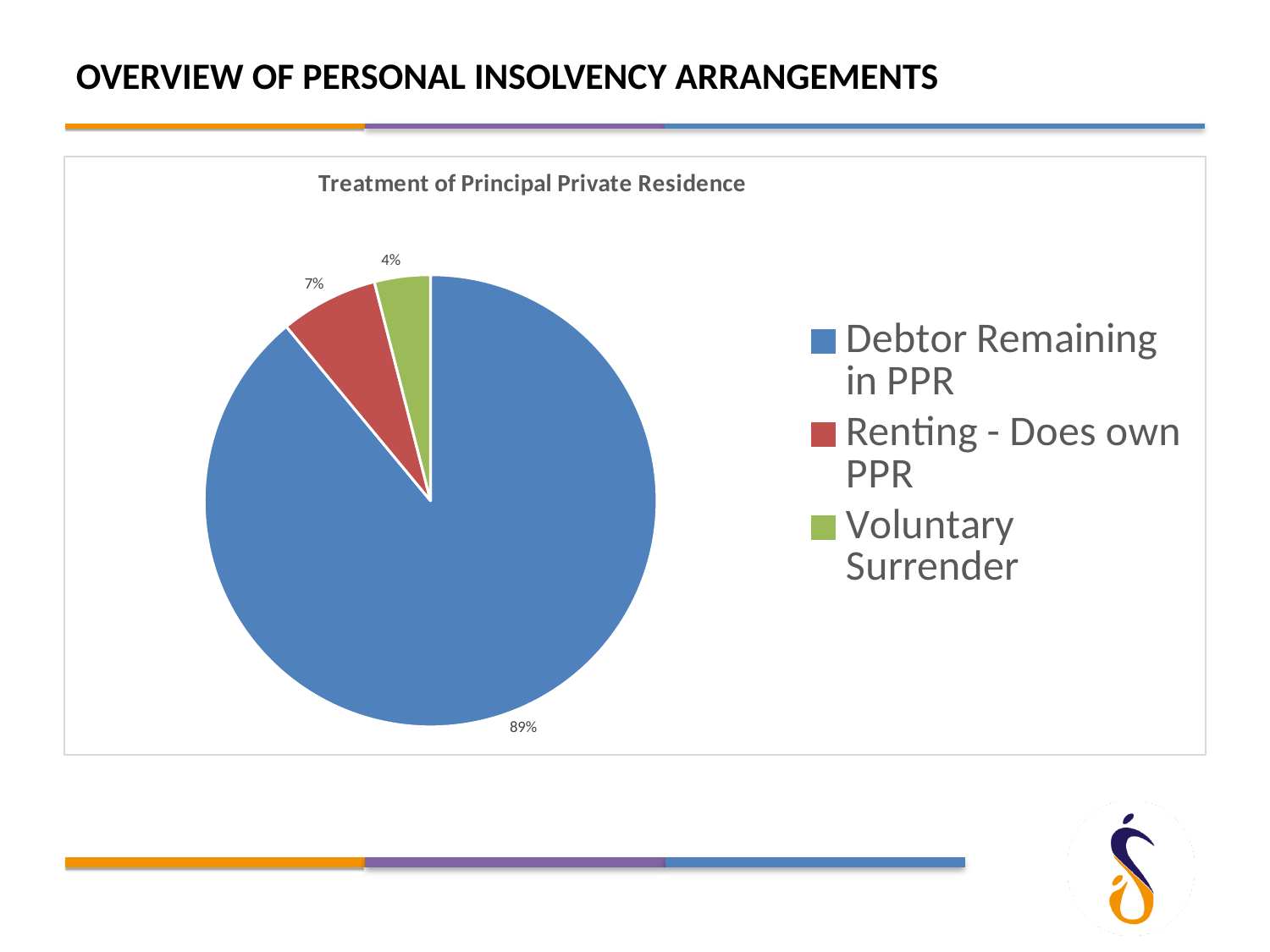

# OVERVIEW OF PERSONAL INSOLVENCY ARRANGEMENTS

### Chart: Treatment of Principal Private Residence

| Category |  |  |
|---|---|---|
| Debtor Remaining in PPR | 89.0 | 0.89 |
| Renting - Does own PPR | 7.0 | 0.01 |
| Voluntary Surrender | 4.0 | 0.04 |